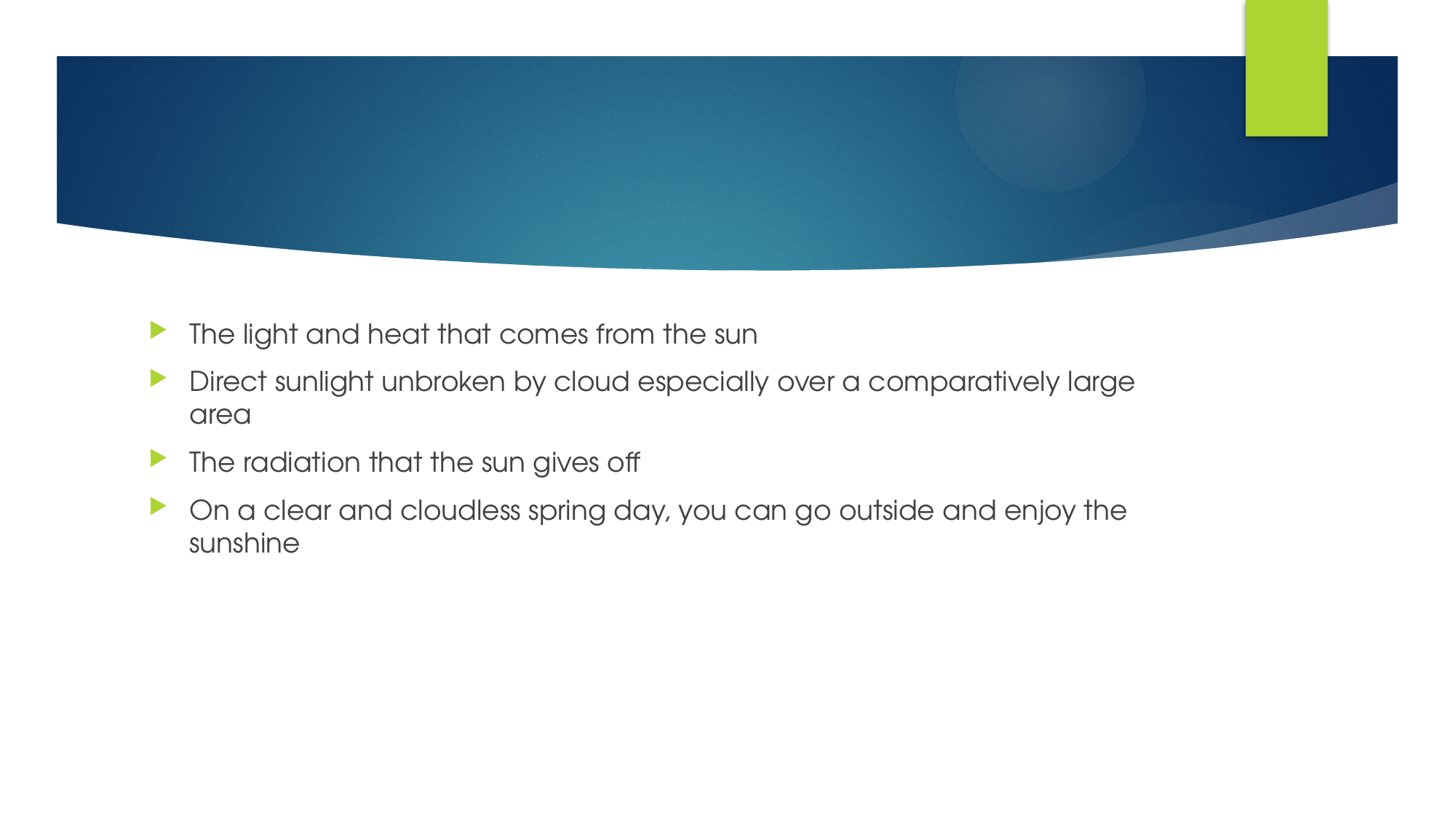

#
The light and heat that comes from the sun
Direct sunlight unbroken by cloud especially over a comparatively large area
The radiation that the sun gives off
On a clear and cloudless spring day, you can go outside and enjoy the sunshine